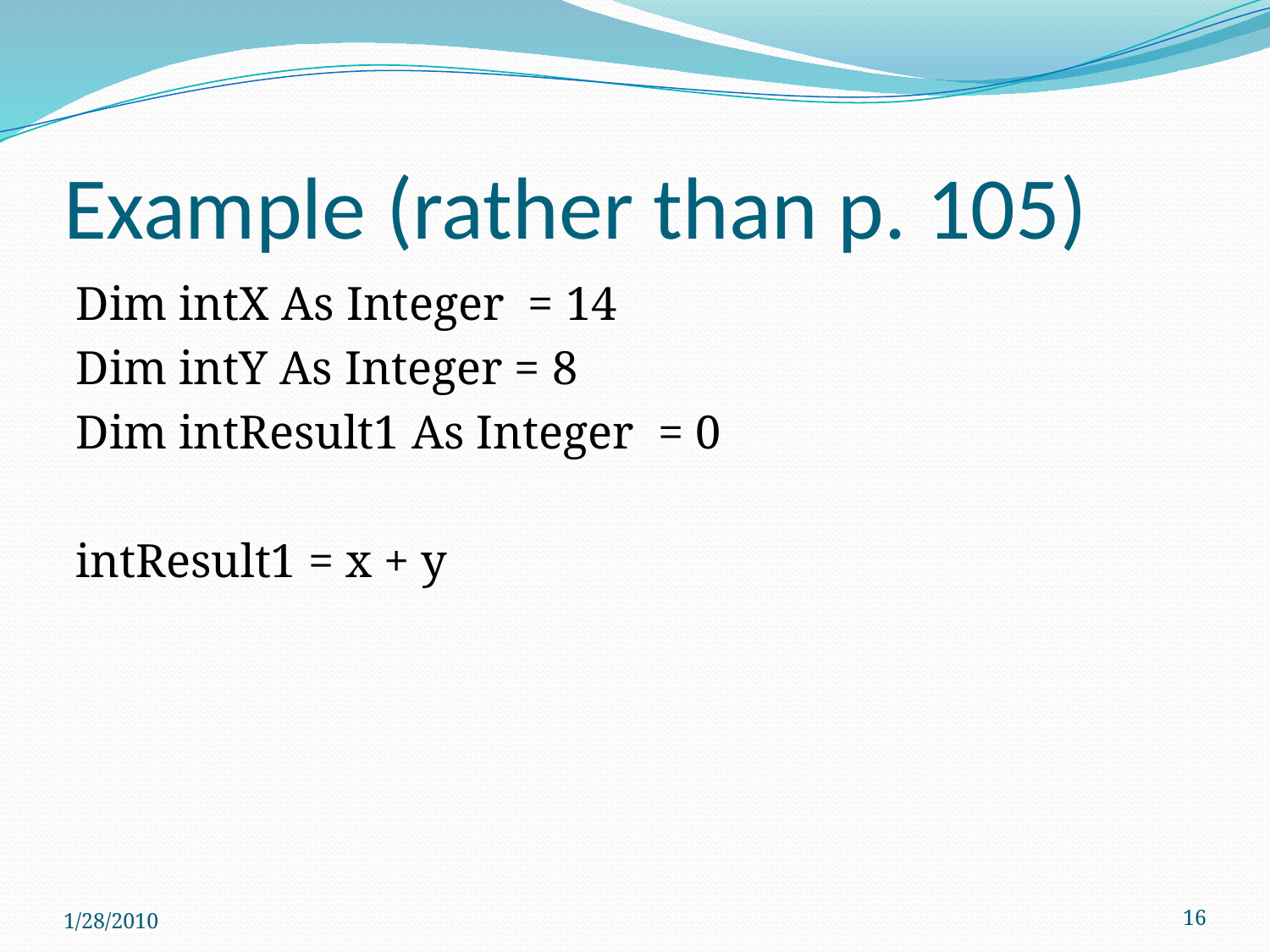

# Example (rather than p. 105)
Dim intX As Integer  = 14
Dim intY As Integer = 8
Dim intResult1 As Integer  = 0

intResult1 = x + y

1/28/2010
16